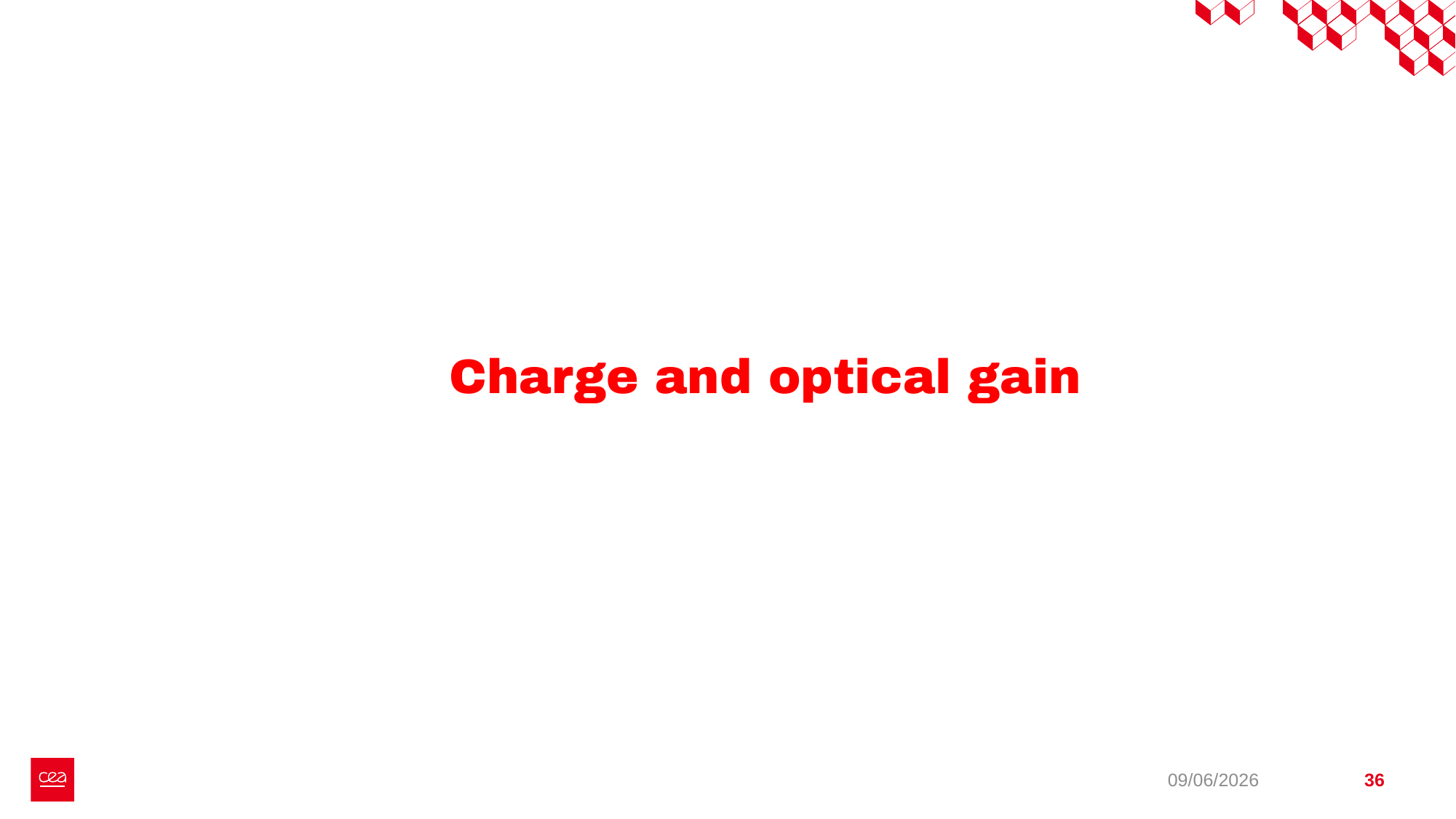

# Charge and optical gain
09/06/2026
36